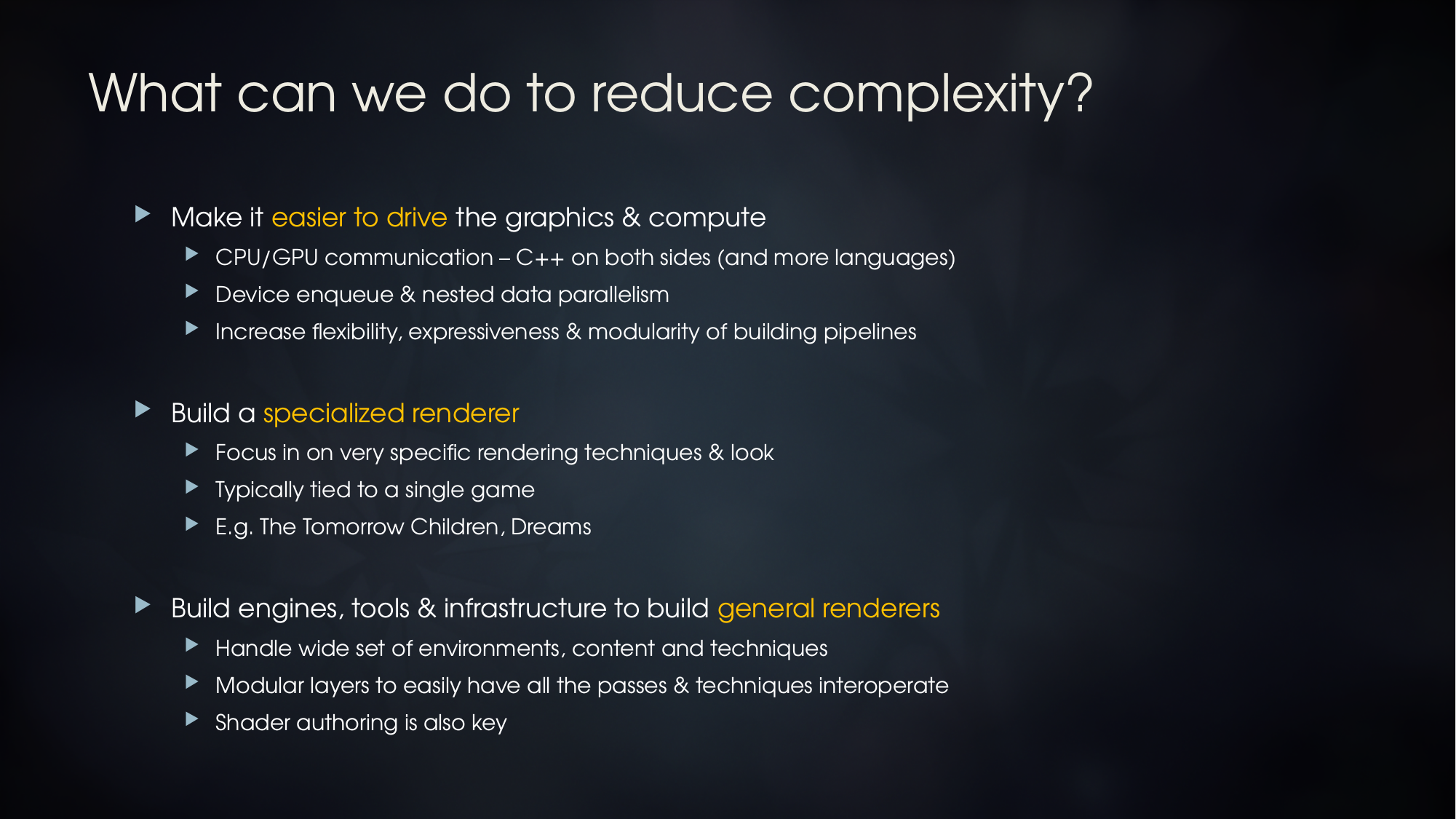

# What can we do to reduce complexity?
Make it easier to drive the graphics & compute
CPU/GPU communication – C++ on both sides (and more languages)
Device enqueue & nested data parallelism
Increase flexibility, expressiveness & modularity of building pipelines

Build a specialized renderer
Focus in on very specific rendering techniques & look
Typically tied to a single game
E.g. The Tomorrow Children, Dreams

Build engines, tools & infrastructure to build general renderers
Handle wide set of environments, content and techniques
Modular layers to easily have all the passes & techniques interoperate
Shader authoring is also key